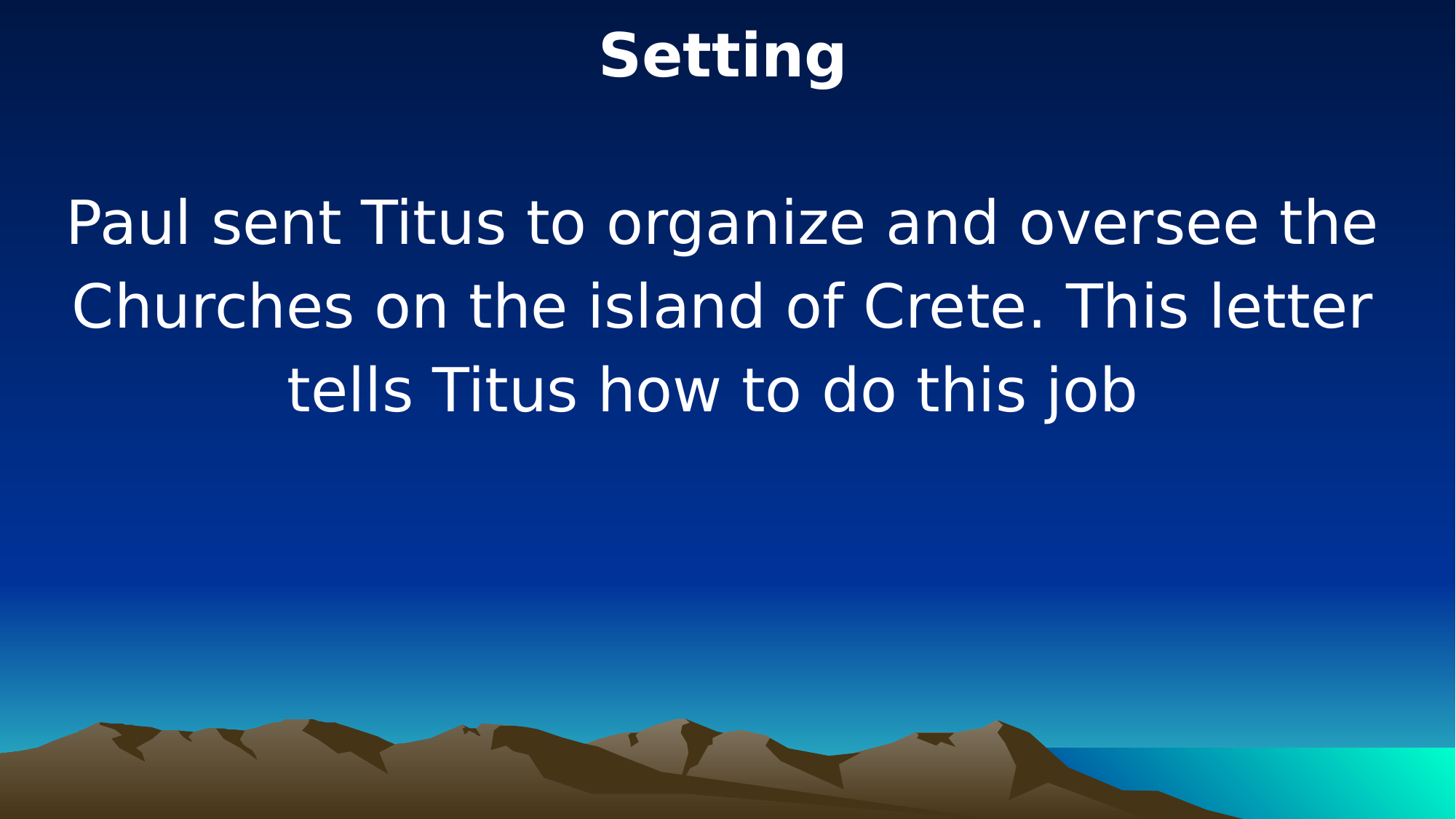

Setting

Paul sent Titus to organize and oversee the Churches on the island of Crete. This letter tells Titus how to do this job